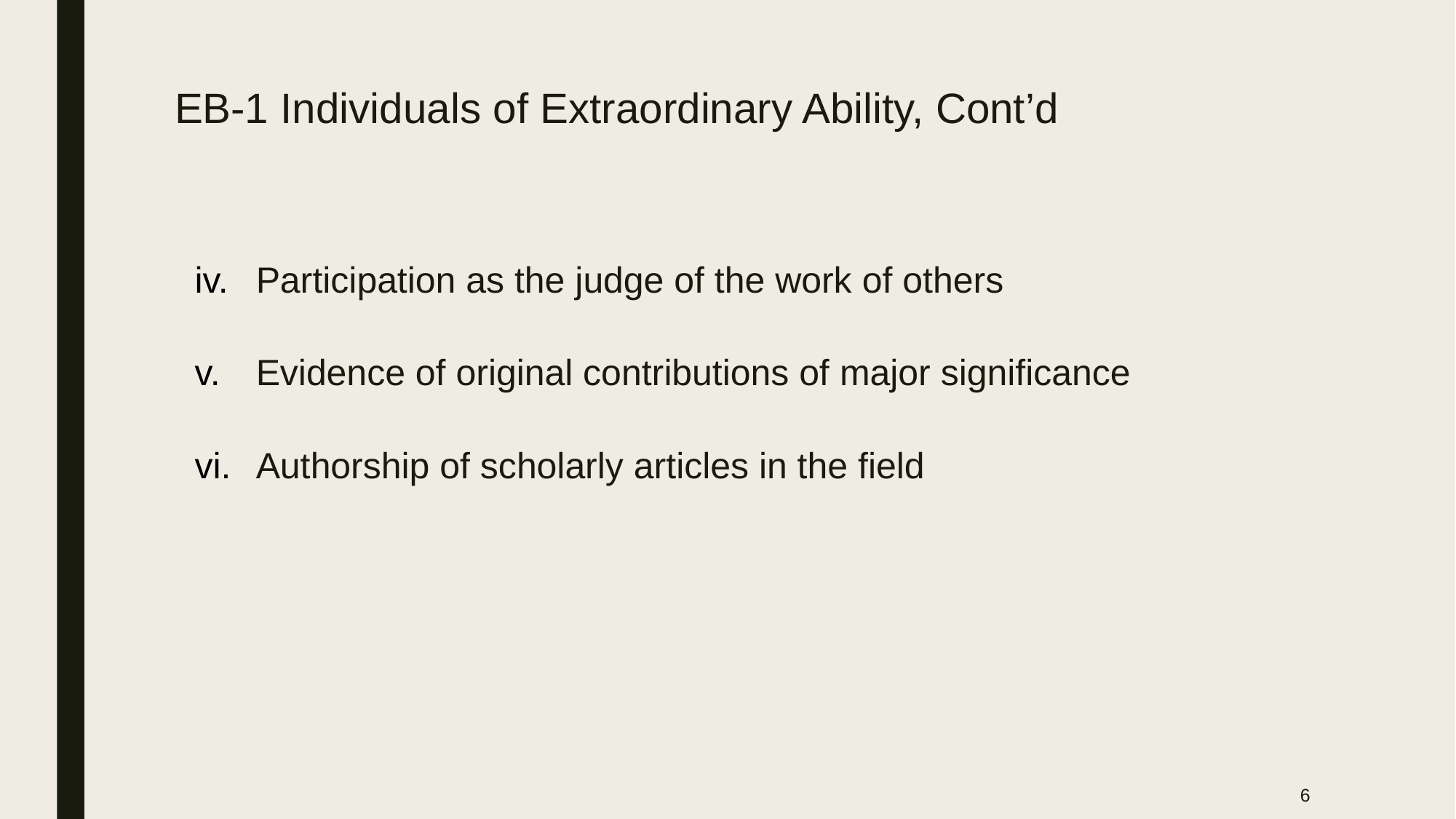

# EB-1 Individuals of Extraordinary Ability, Cont’d

Participation as the judge of the work of others
Evidence of original contributions of major significance
Authorship of scholarly articles in the field

6